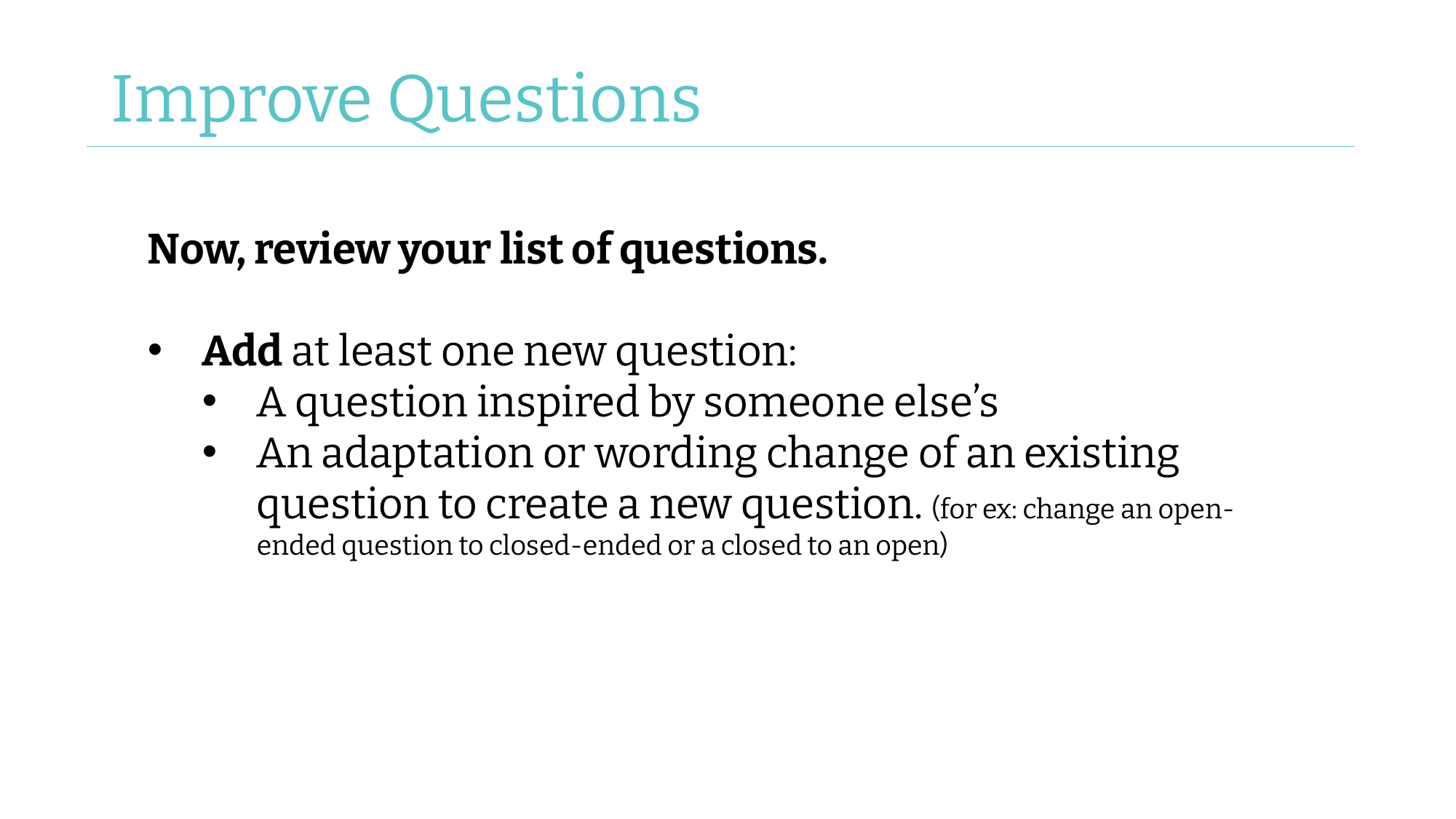

# Improve Questions
Now, review your list of questions.

Add at least one new question:
A question inspired by someone else’s
An adaptation or wording change of an existing question to create a new question. (for ex: change an open-ended question to closed-ended or a closed to an open)